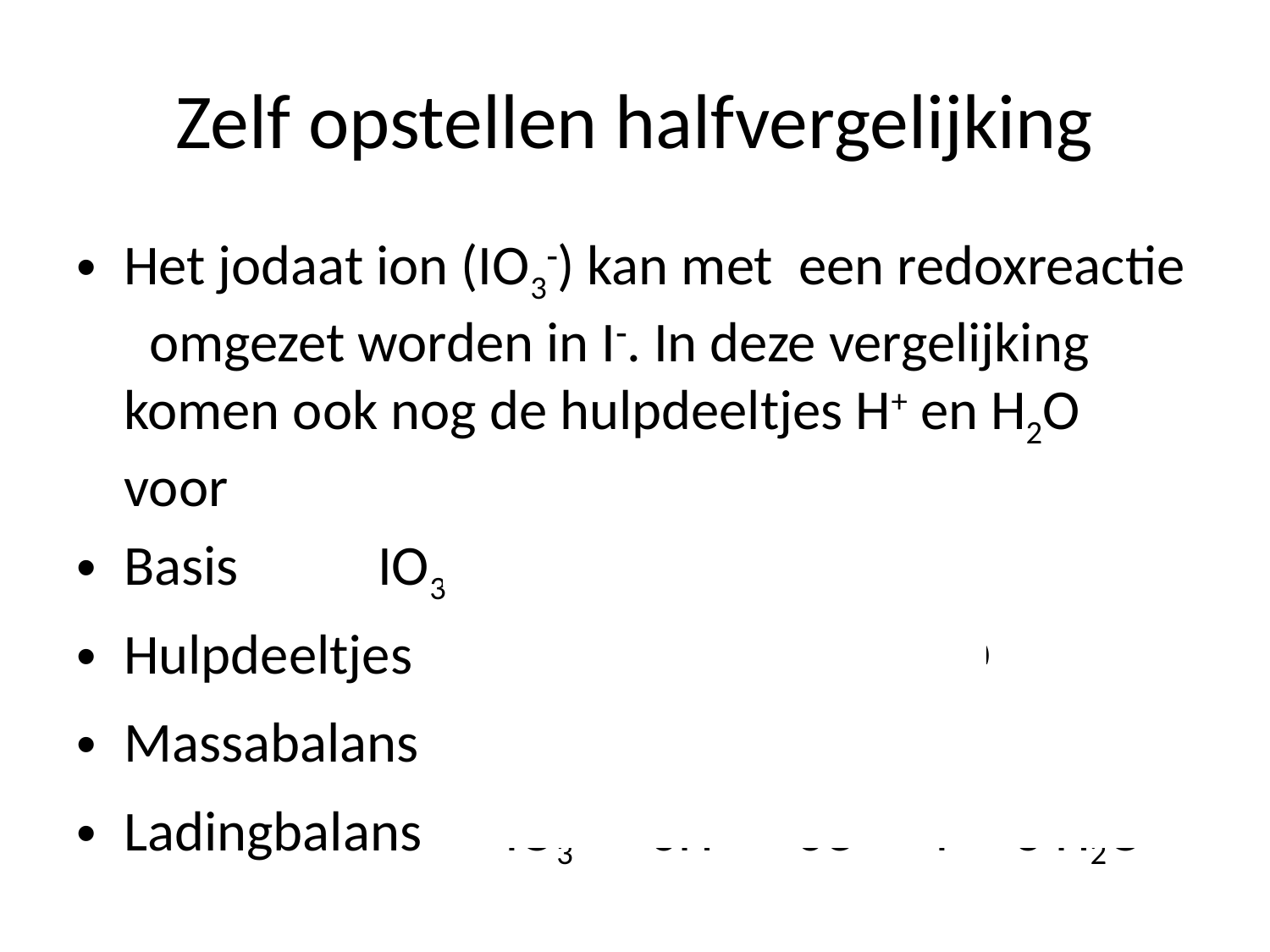

# Zelf opstellen halfvergelijking
Het jodaat ion (IO3−) kan met  een redoxreactie   omgezet worden in I−. In deze vergelijking komen ook nog de hulpdeeltjes H+ en H2O voor
Basis		IO3−  →  I−
Hulpdeeltjes	IO3−  +  H+  →  I− +  H2O
Massabalans	IO3−  + 6H+  →  I− + 3 H2O
Ladingbalans	IO3−  + 6H+  + 6e−→  I− + 3 H2O